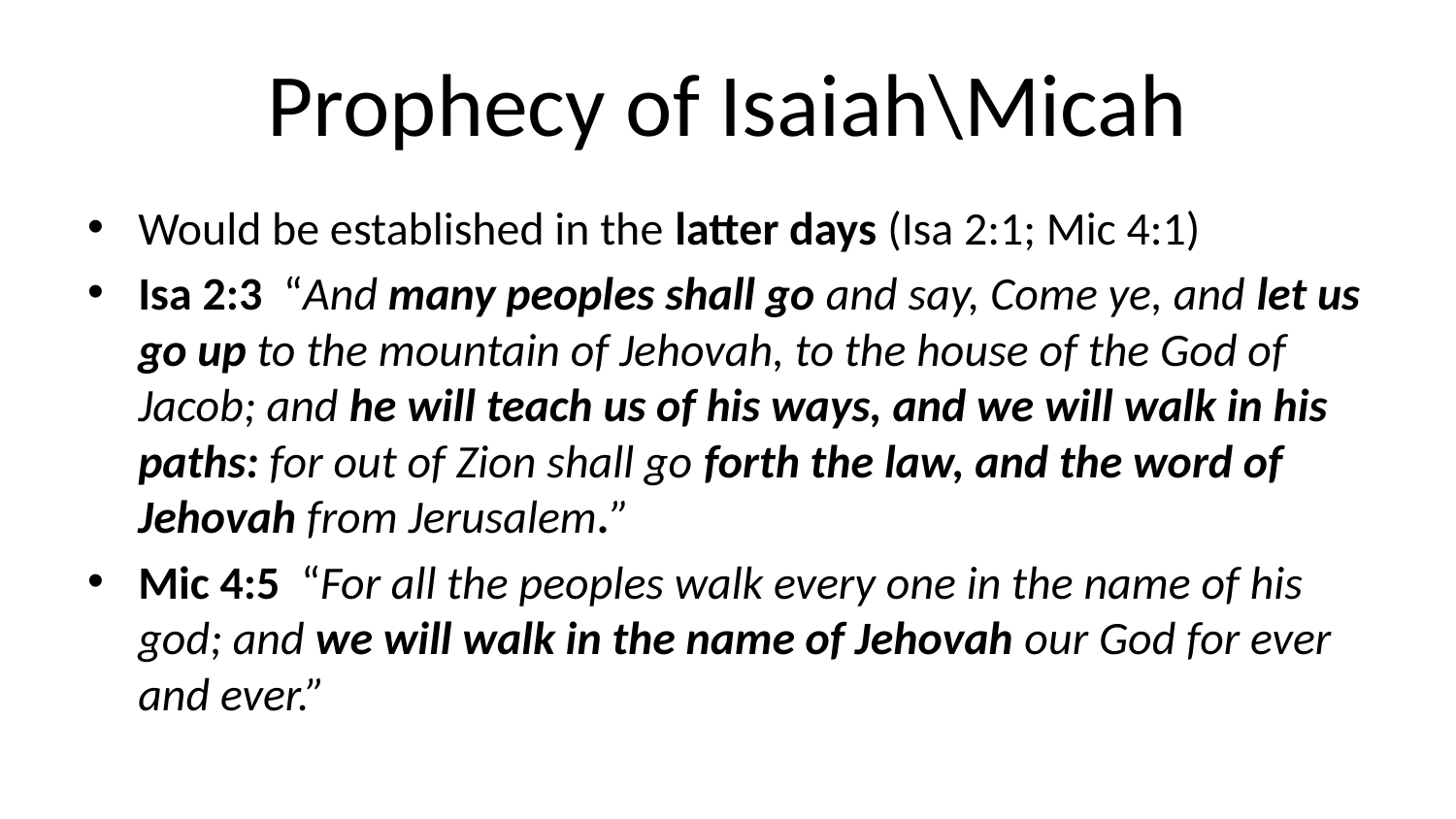

# Prophecy of Isaiah\Micah
Would be established in the latter days (Isa 2:1; Mic 4:1)
Isa 2:3  “And many peoples shall go and say, Come ye, and let us go up to the mountain of Jehovah, to the house of the God of Jacob; and he will teach us of his ways, and we will walk in his paths: for out of Zion shall go forth the law, and the word of Jehovah from Jerusalem.”
Mic 4:5  “For all the peoples walk every one in the name of his god; and we will walk in the name of Jehovah our God for ever and ever.”